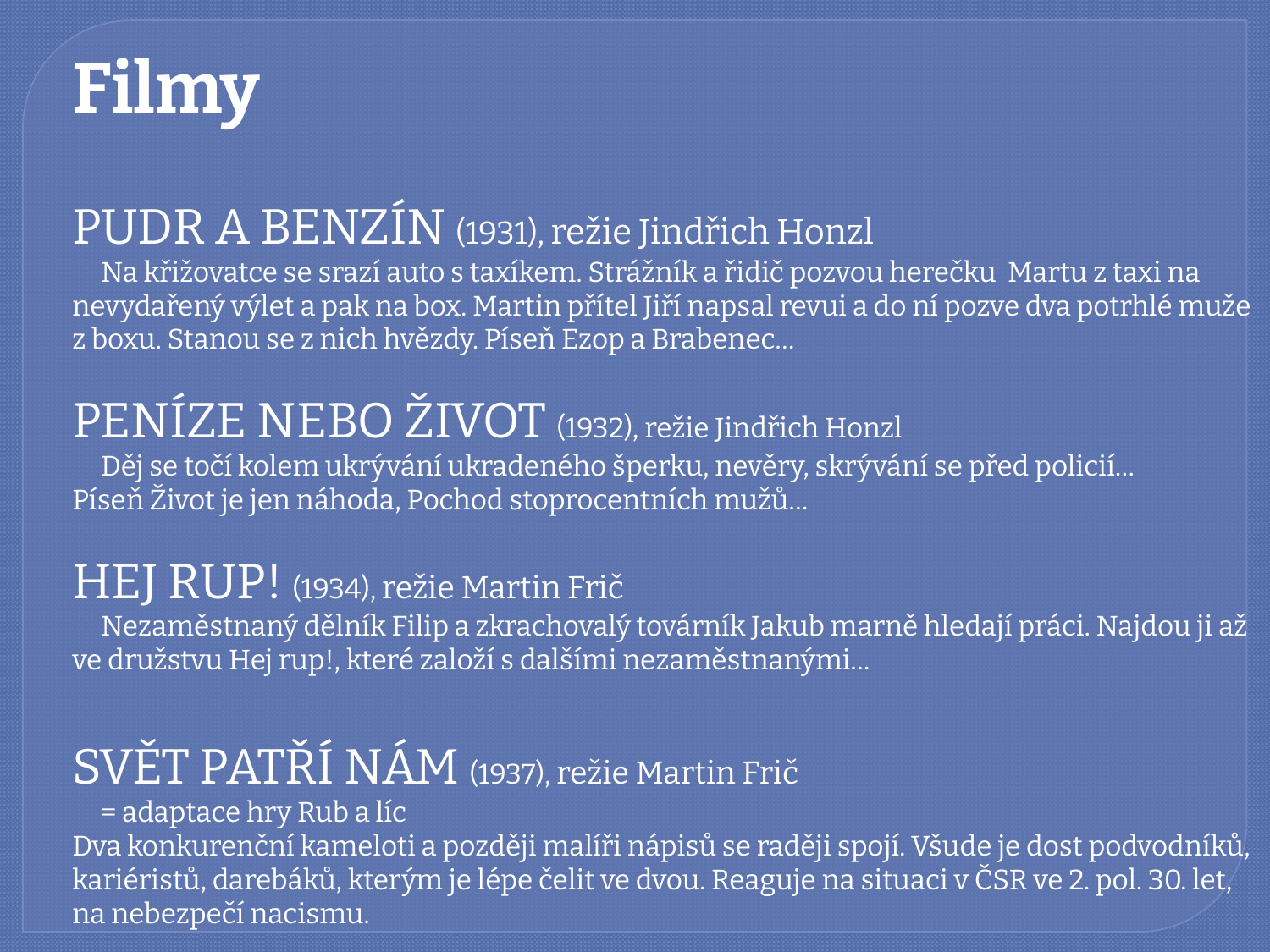

Filmy

PUDR A BENZÍN (1931), režie Jindřich Honzl
     Na křižovatce se srazí auto s taxíkem. Strážník a řidič pozvou herečku  Martu z taxi na nevydařený výlet a pak na box. Martin přítel Jiří napsal revui a do ní pozve dva potrhlé muže z boxu. Stanou se z nich hvězdy. Píseň Ezop a Brabenec…

PENÍZE NEBO ŽIVOT (1932), režie Jindřich Honzl
     Děj se točí kolem ukrývání ukradeného šperku, nevěry, skrývání se před policií…
Píseň Život je jen náhoda, Pochod stoprocentních mužů…

HEJ RUP! (1934), režie Martin Frič
     Nezaměstnaný dělník Filip a zkrachovalý továrník Jakub marně hledají práci. Najdou ji až ve družstvu Hej rup!, které založí s dalšími nezaměstnanými…

SVĚT PATŘÍ NÁM (1937), režie Martin Frič
     = adaptace hry Rub a líc
Dva konkurenční kameloti a později malíři nápisů se raději spojí. Všude je dost podvodníků, kariéristů, darebáků, kterým je lépe čelit ve dvou. Reaguje na situaci v ČSR ve 2. pol. 30. let, na nebezpečí nacismu.